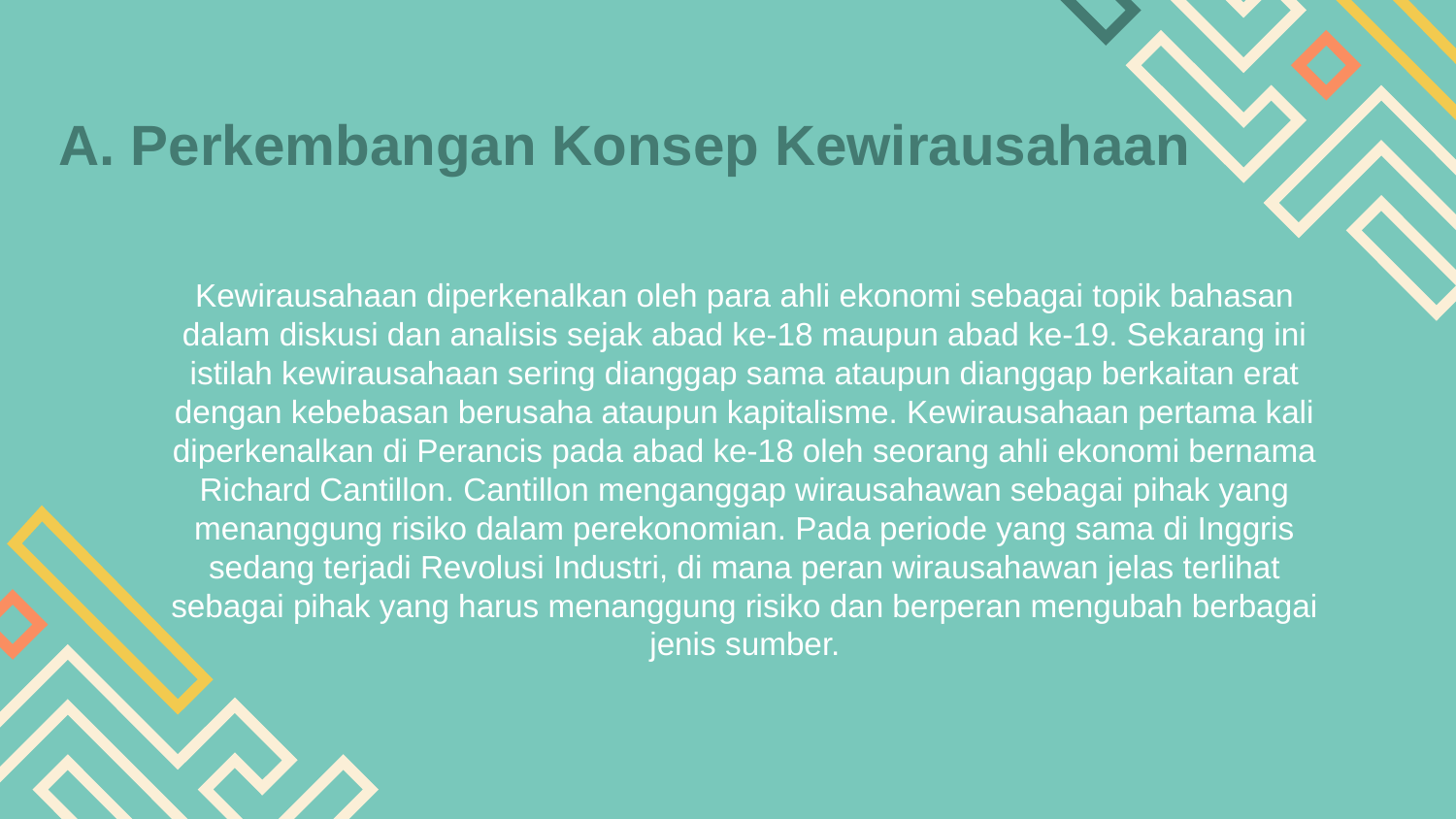

# A. Perkembangan Konsep Kewirausahaan
Kewirausahaan diperkenalkan oleh para ahli ekonomi sebagai topik bahasan dalam diskusi dan analisis sejak abad ke-18 maupun abad ke-19. Sekarang ini istilah kewirausahaan sering dianggap sama ataupun dianggap berkaitan erat dengan kebebasan berusaha ataupun kapitalisme. Kewirausahaan pertama kali diperkenalkan di Perancis pada abad ke-18 oleh seorang ahli ekonomi bernama Richard Cantillon. Cantillon menganggap wirausahawan sebagai pihak yang menanggung risiko dalam perekonomian. Pada periode yang sama di Inggris sedang terjadi Revolusi Industri, di mana peran wirausahawan jelas terlihat sebagai pihak yang harus menanggung risiko dan berperan mengubah berbagai jenis sumber.